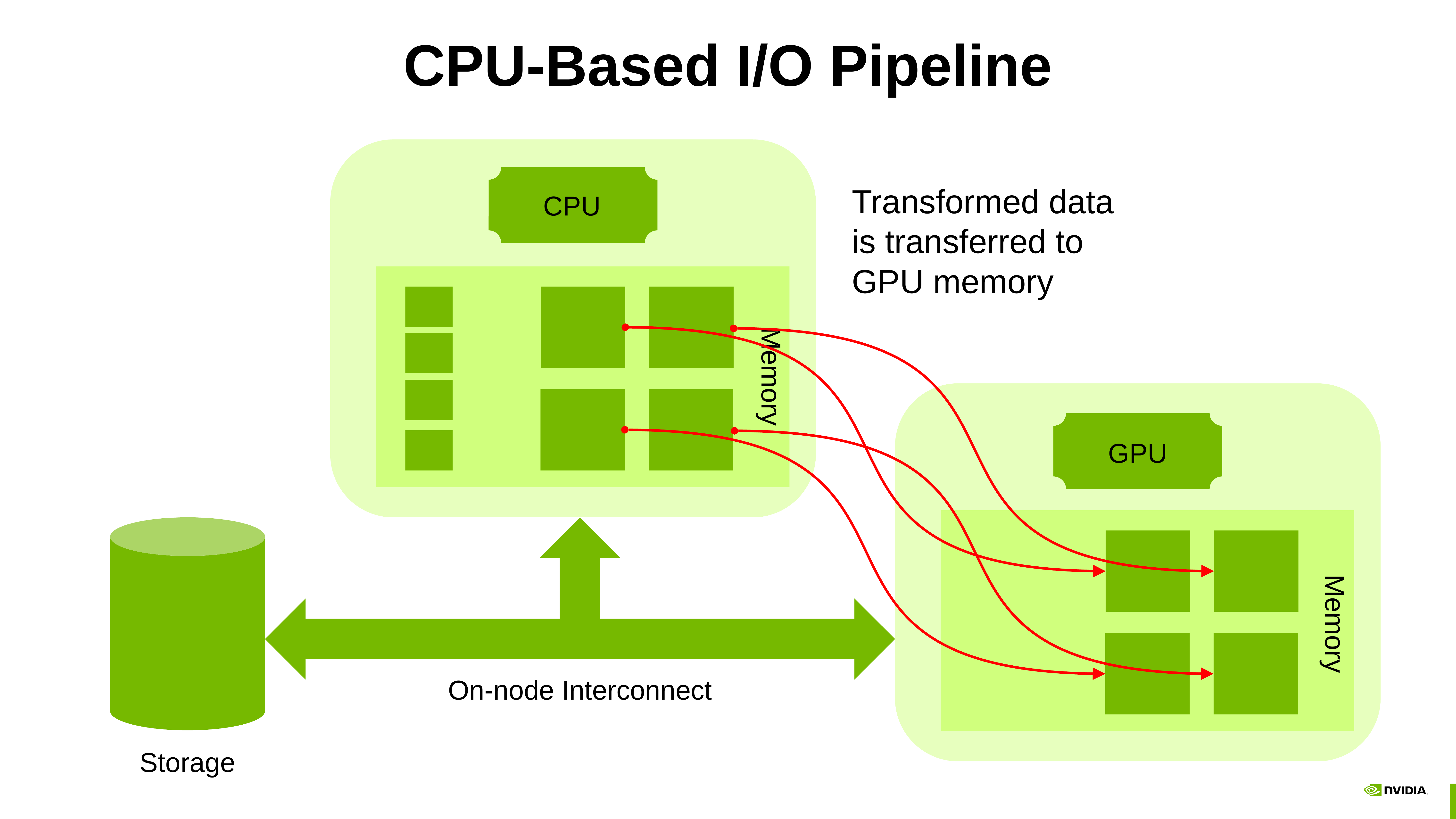

# CPU-Based I/O Pipeline

Transformed data is transferred to GPU memory
CPU

Memory

GPU

Memory

On-node Interconnect
Storage